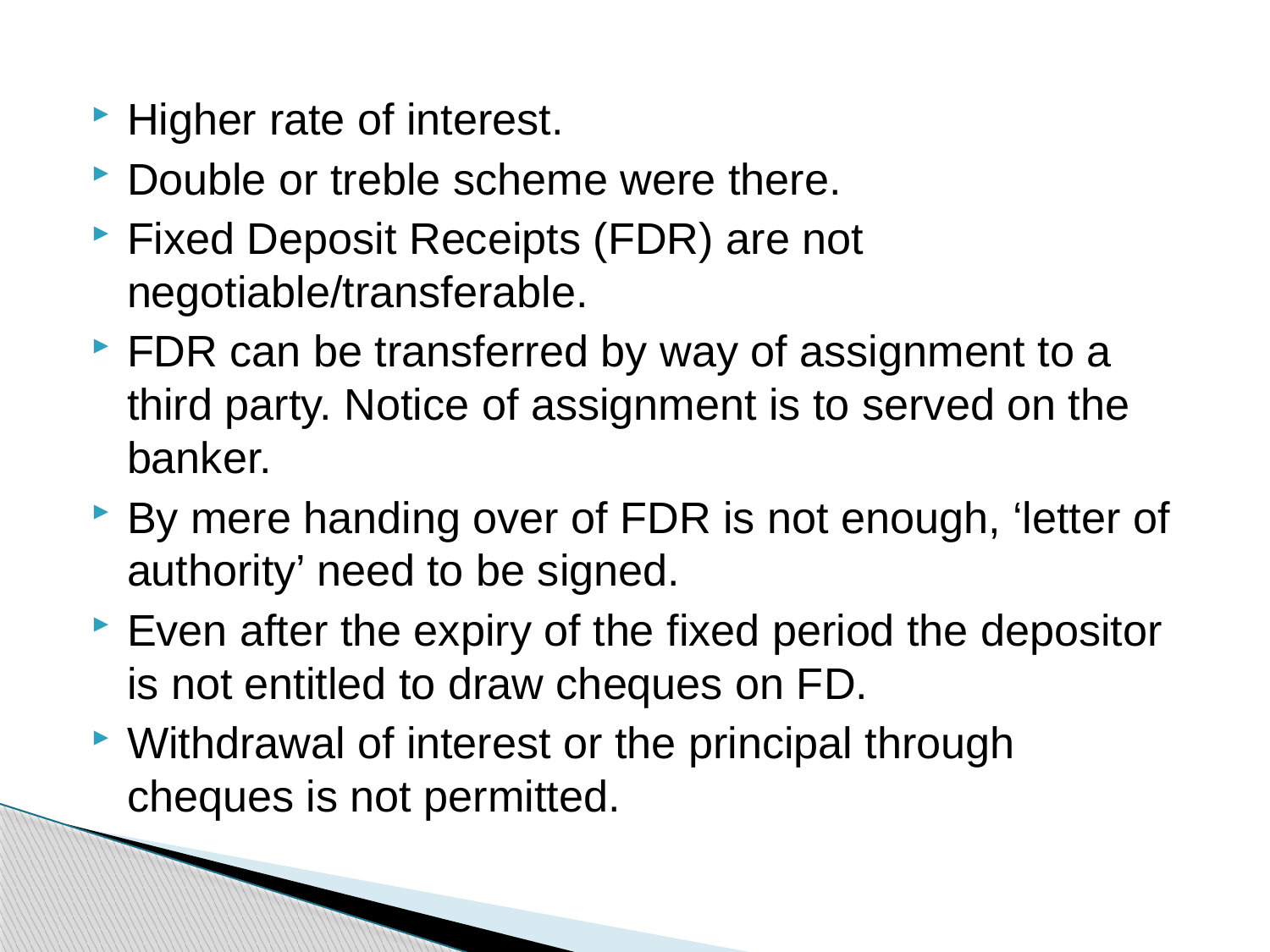

Higher rate of interest.
Double or treble scheme were there.
Fixed Deposit Receipts (FDR) are not negotiable/transferable.
FDR can be transferred by way of assignment to a third party. Notice of assignment is to served on the banker.
By mere handing over of FDR is not enough, ‘letter of authority’ need to be signed.
Even after the expiry of the fixed period the depositor is not entitled to draw cheques on FD.
Withdrawal of interest or the principal through cheques is not permitted.